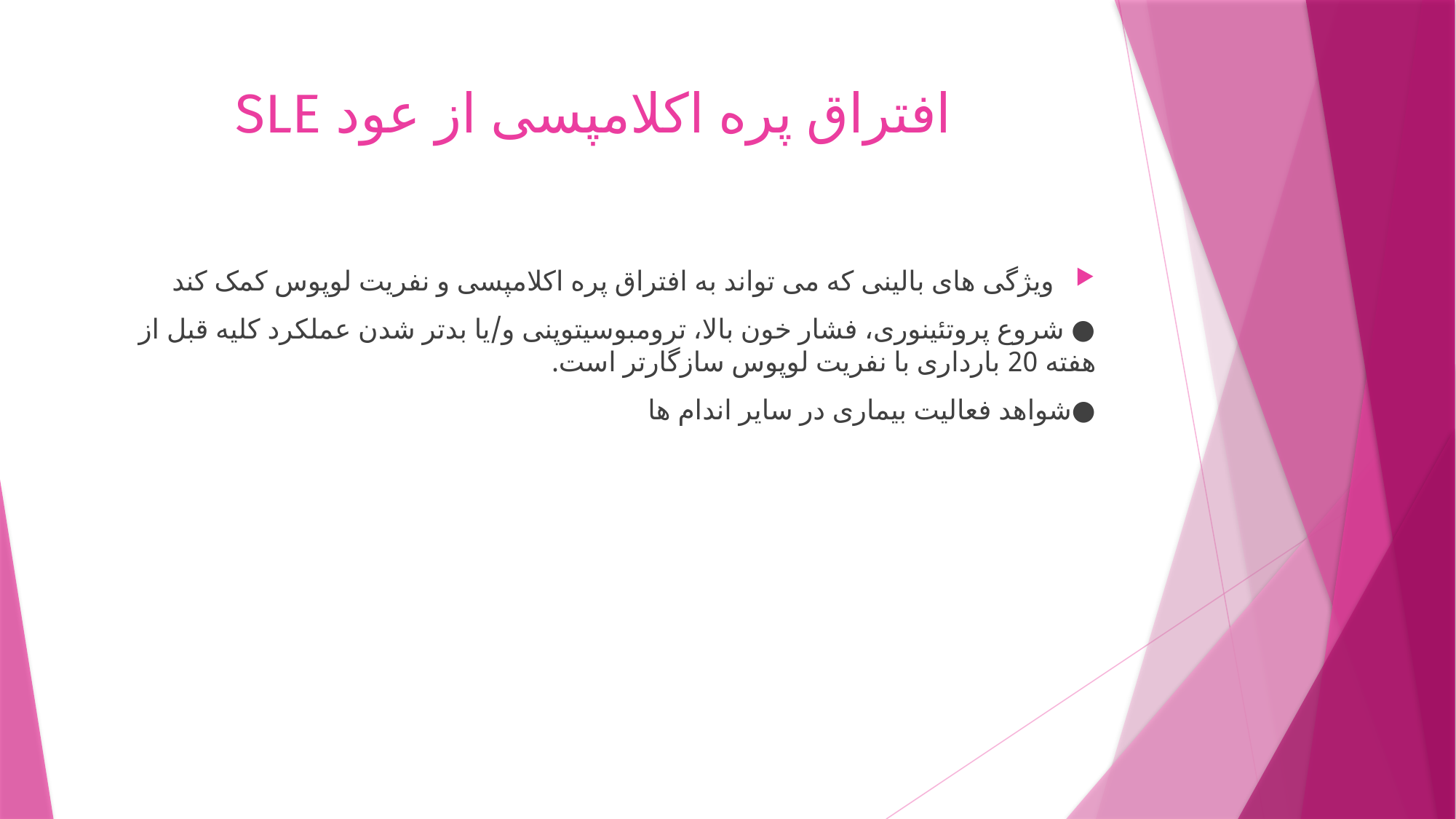

# افتراق پره اکلامپسی از عود SLE
ویژگی های بالینی که می تواند به افتراق پره اکلامپسی و نفریت لوپوس کمک کند
● شروع پروتئینوری، فشار خون بالا، ترومبوسیتوپنی و/یا بدتر شدن عملکرد کلیه قبل از هفته 20 بارداری با نفریت لوپوس سازگارتر است.
●شواهد فعالیت بیماری در سایر اندام ها